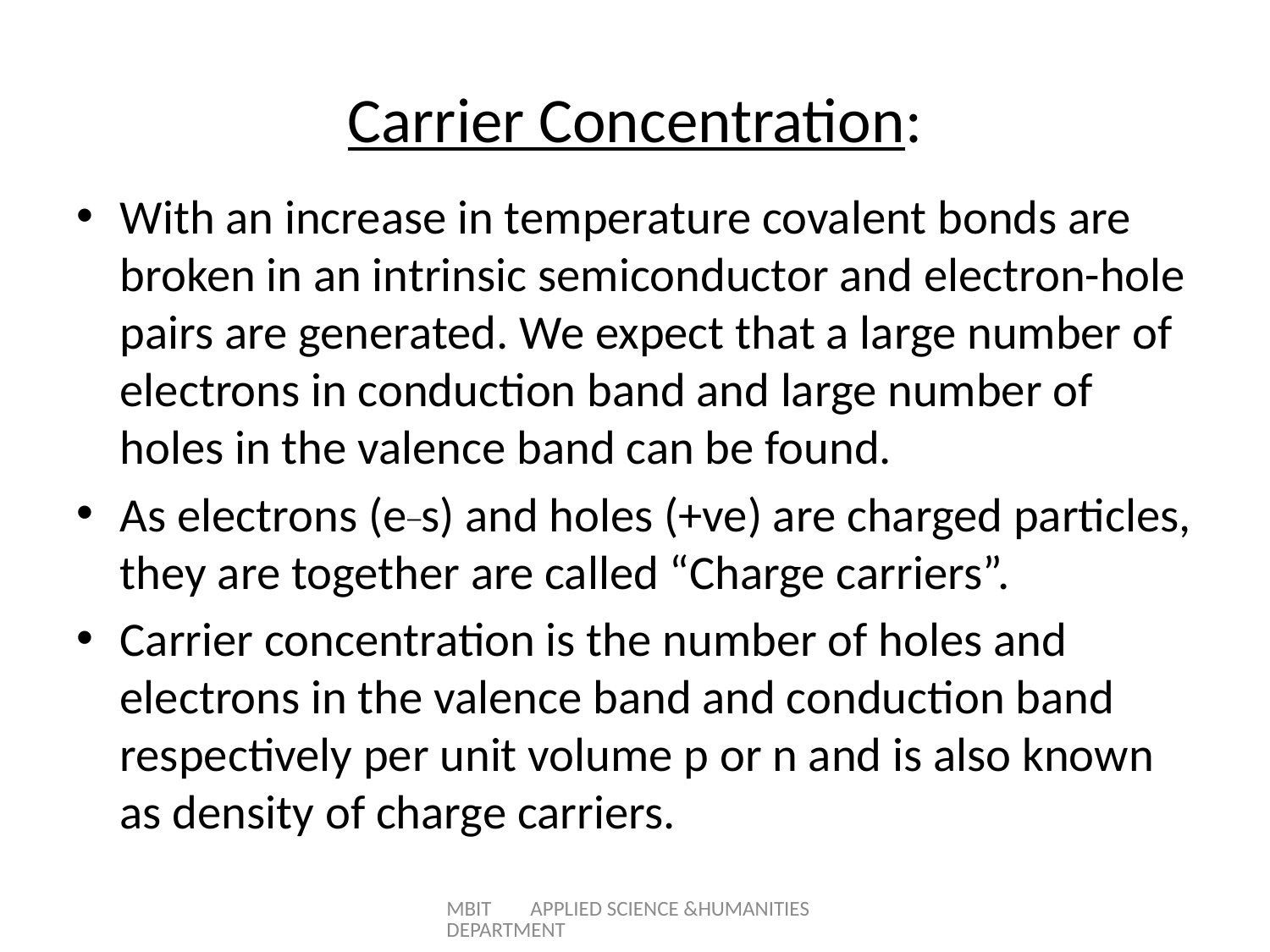

# Carrier Concentration:
With an increase in temperature covalent bonds are broken in an intrinsic semiconductor and electron-hole pairs are generated. We expect that a large number of electrons in conduction band and large number of holes in the valence band can be found.
As electrons (e_s) and holes (+ve) are charged particles, they are together are called “Charge carriers”.
Carrier concentration is the number of holes and electrons in the valence band and conduction band respectively per unit volume p or n and is also known as density of charge carriers.

MBIT        APPLIED SCIENCE &HUMANITIES DEPARTMENT